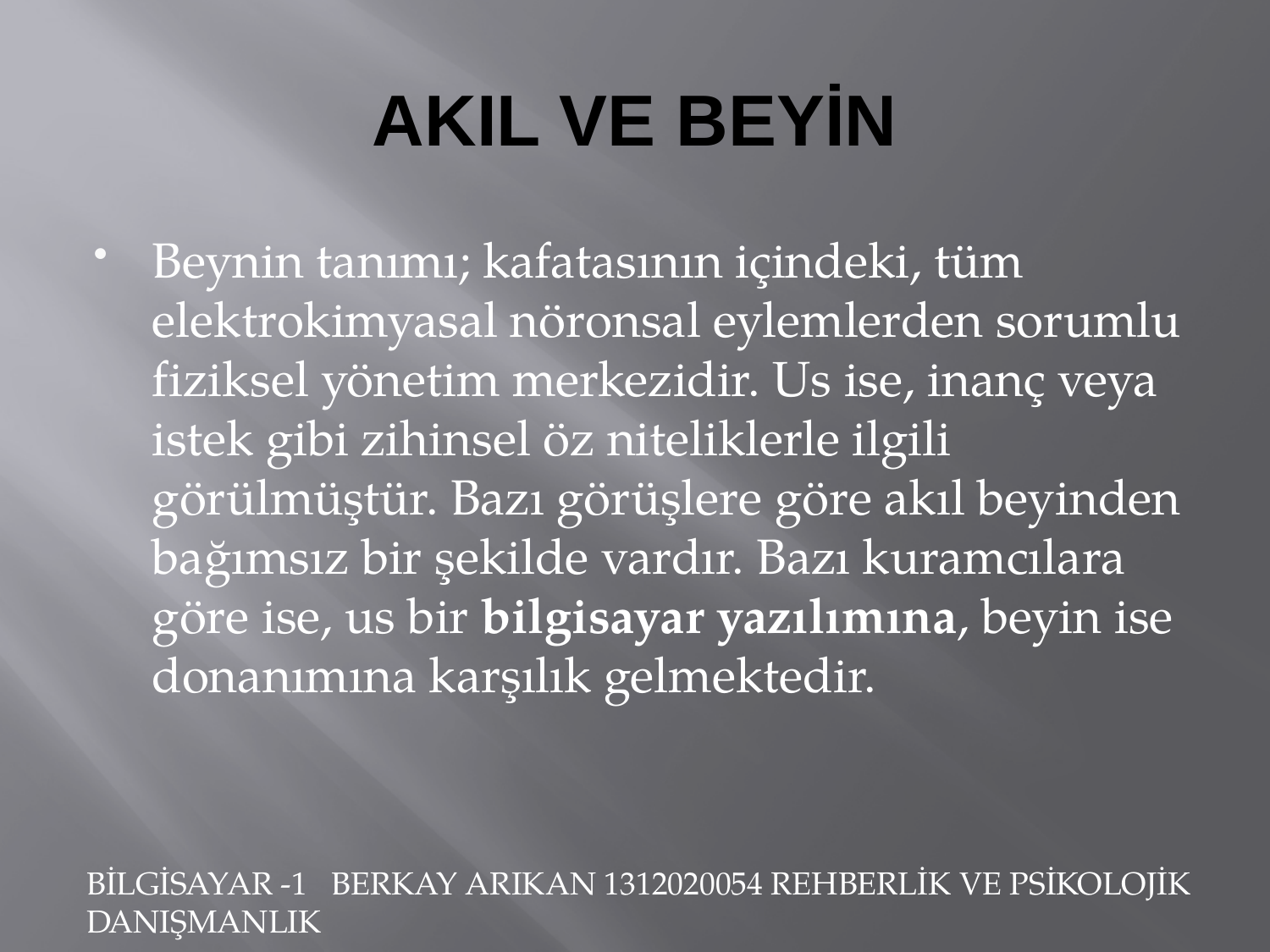

# AKIL VE BEYİN
Beynin tanımı; kafatasının içindeki, tüm elektrokimyasal nöronsal eylemlerden sorumlu fiziksel yönetim merkezidir. Us ise, inanç veya istek gibi zihinsel öz niteliklerle ilgili görülmüştür. Bazı görüşlere göre akıl beyinden bağımsız bir şekilde vardır. Bazı kuramcılara göre ise, us bir bilgisayar yazılımına, beyin ise donanımına karşılık gelmektedir.